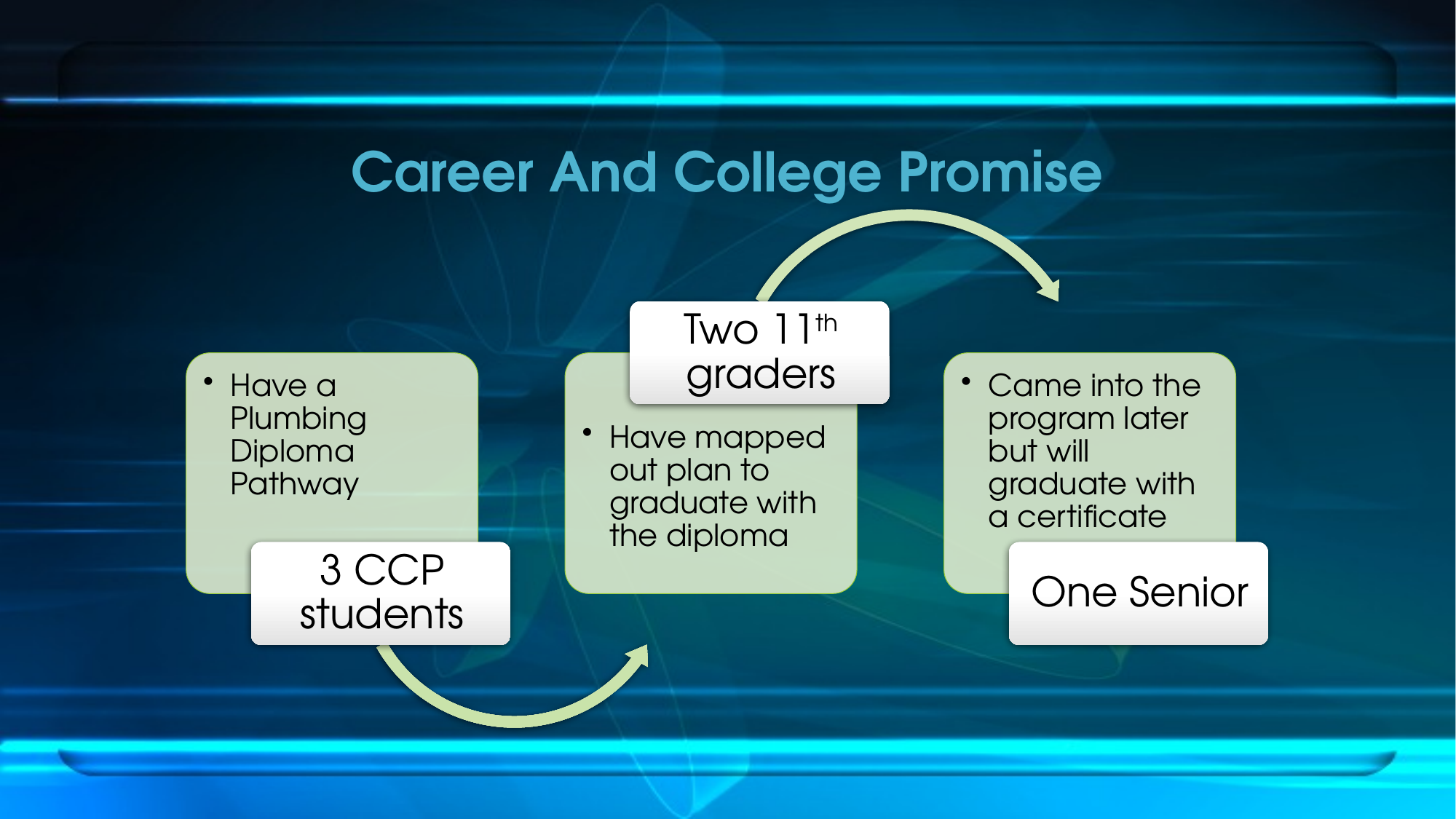

# Career And College Promise
Have a Plumbing Diploma Pathway
3 CCP students
Have mapped out plan to graduate with the diploma
Two 11th graders
Came into the program later but will graduate with a certificate
One Senior